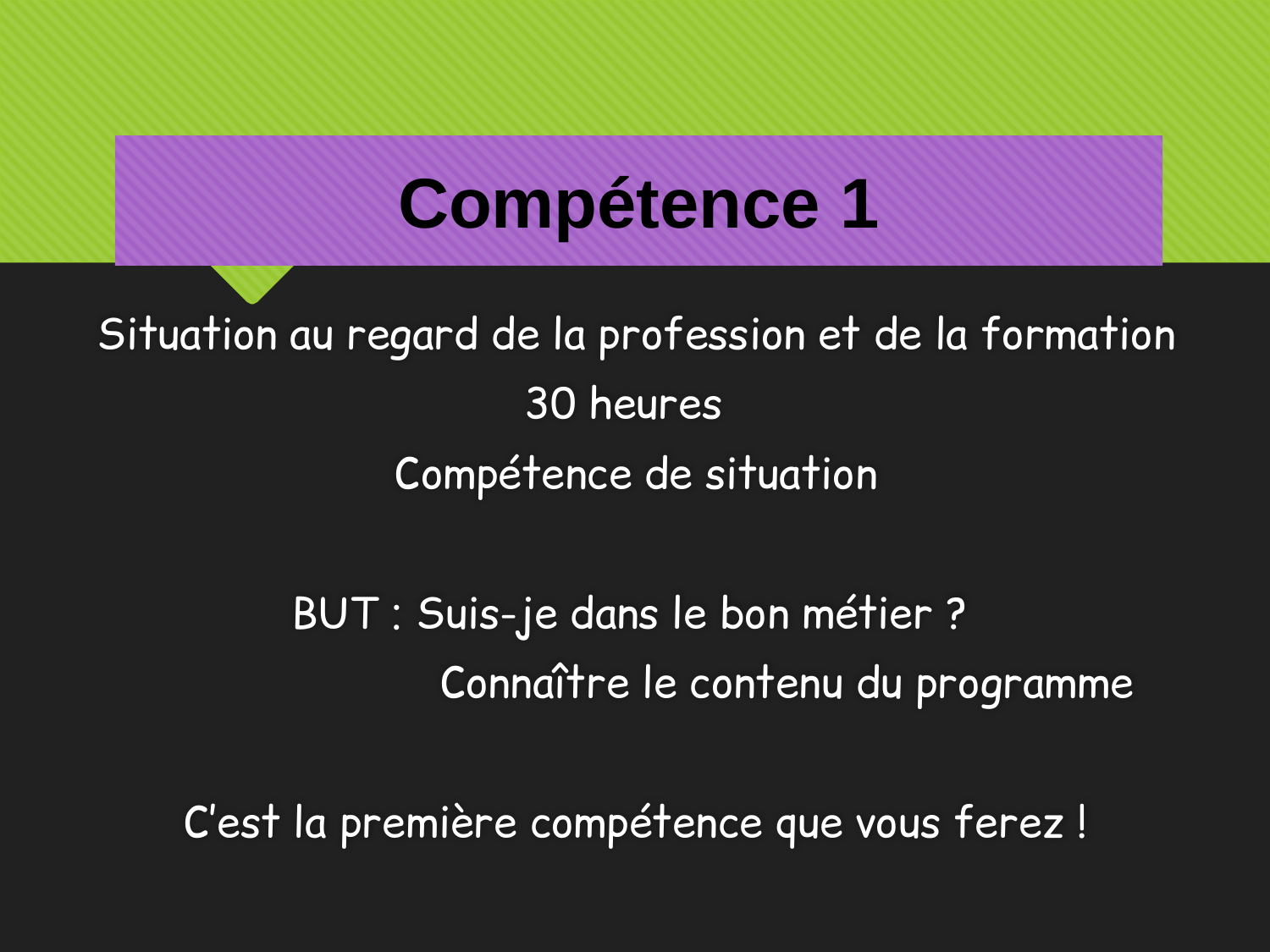

# Compétence 1
Situation au regard de la profession et de la formation
30 heures
Compétence de situation

BUT : Suis-je dans le bon métier ?
			Connaître le contenu du programme

C’est la première compétence que vous ferez !